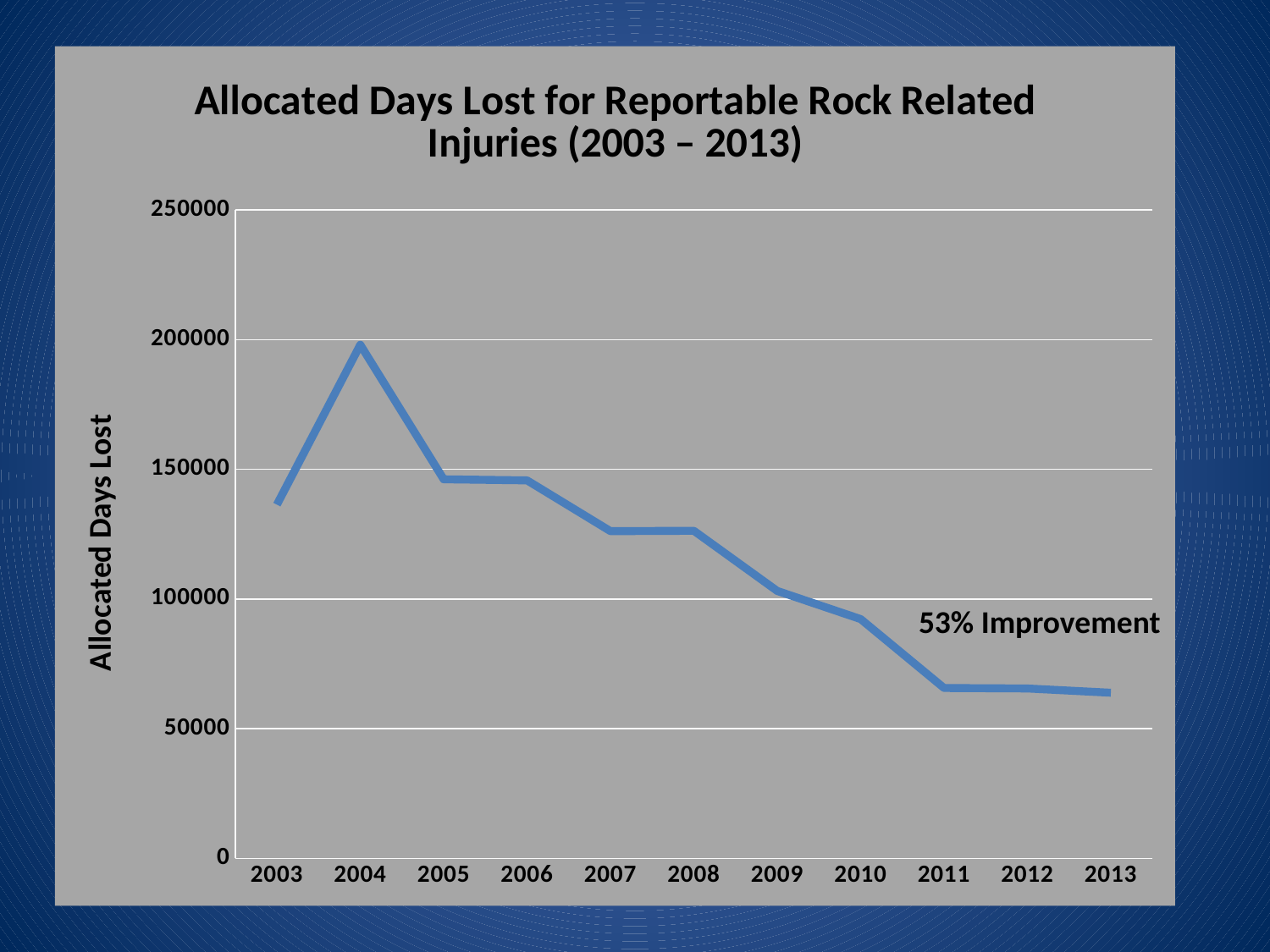

### Chart: Allocated Days Lost for Reportable Rock Related Injuries (2003 – 2013)

| Category |  |
|---|---|
| 2003 | 136369.0 |
| 2004 | 198005.0 |
| 2005 | 146126.0 |
| 2006 | 145702.0 |
| 2007 | 126144.0 |
| 2008 | 126291.0 |
| 2009 | 103100.0 |
| 2010 | 92253.0 |
| 2011 | 65682.0 |
| 2012 | 65490.0 |
| 2013 | 63861.0 |
53% Improvement